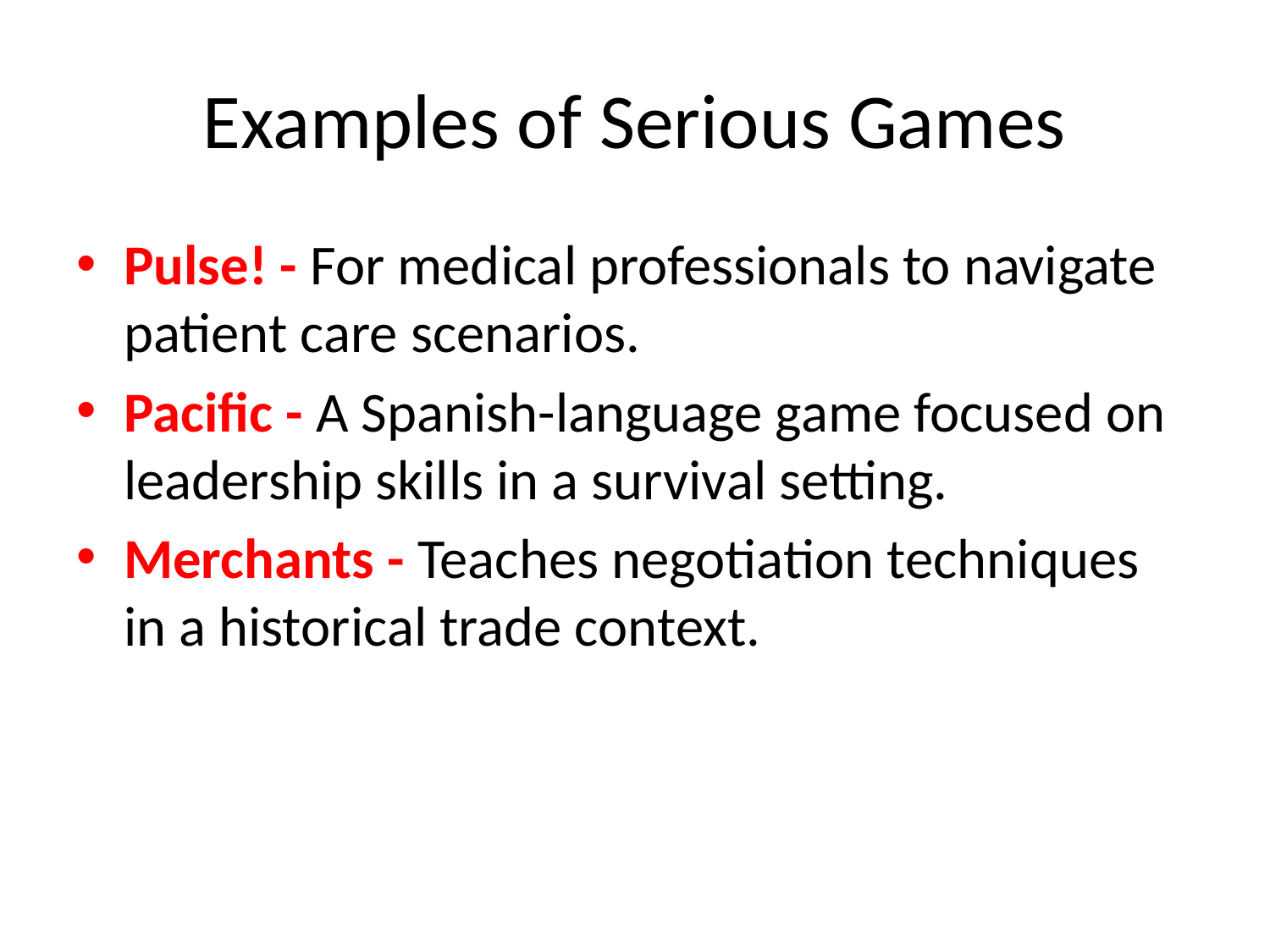

# Examples of Serious Games
Pulse! - For medical professionals to navigate patient care scenarios.
Pacific - A Spanish-language game focused on leadership skills in a survival setting.
Merchants - Teaches negotiation techniques in a historical trade context.